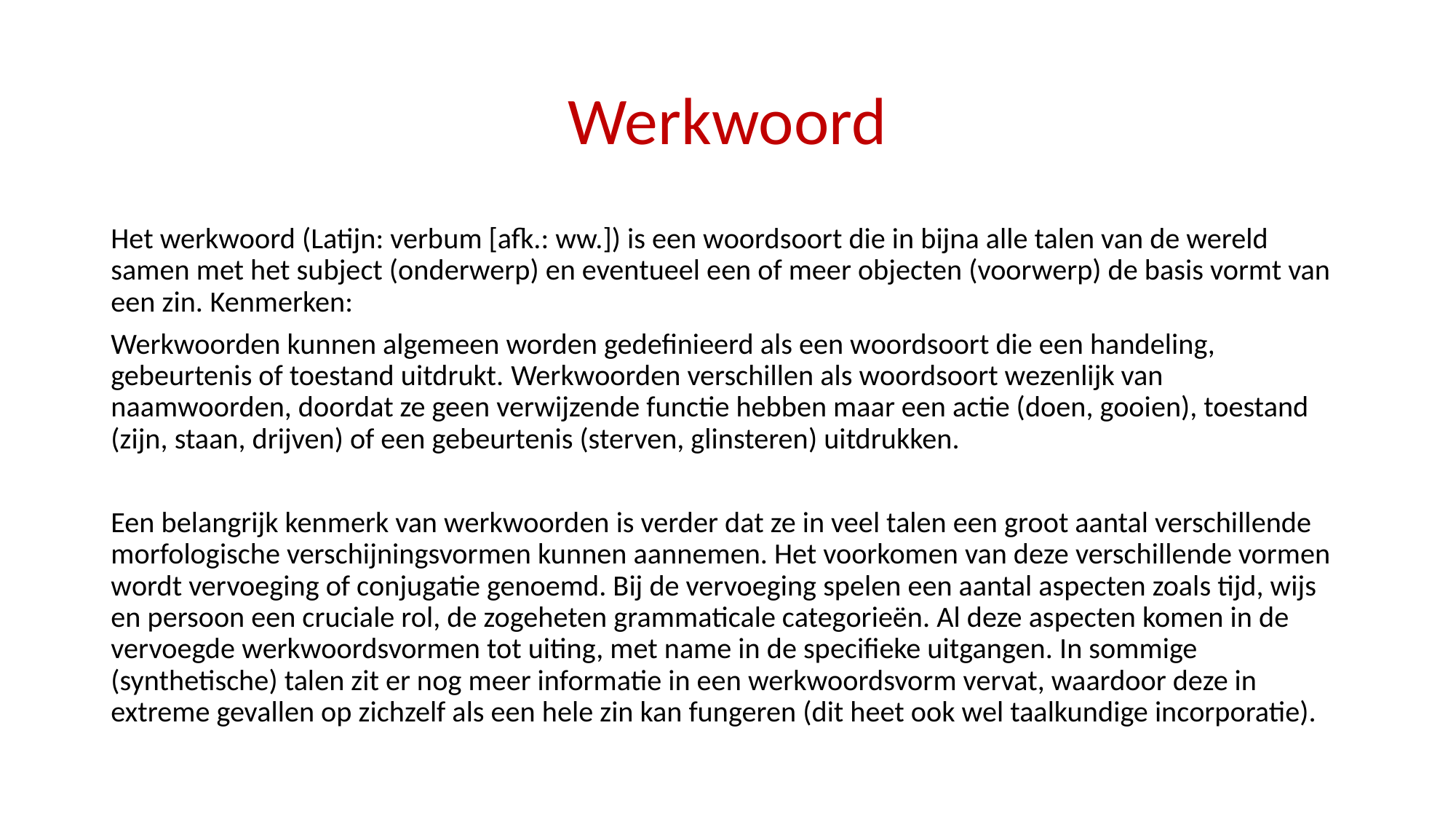

# Werkwoord
Het werkwoord (Latijn: verbum [afk.: ww.]) is een woordsoort die in bijna alle talen van de wereld samen met het subject (onderwerp) en eventueel een of meer objecten (voorwerp) de basis vormt van een zin. Kenmerken:
Werkwoorden kunnen algemeen worden gedefinieerd als een woordsoort die een handeling, gebeurtenis of toestand uitdrukt. Werkwoorden verschillen als woordsoort wezenlijk van naamwoorden, doordat ze geen verwijzende functie hebben maar een actie (doen, gooien), toestand (zijn, staan, drijven) of een gebeurtenis (sterven, glinsteren) uitdrukken.

Een belangrijk kenmerk van werkwoorden is verder dat ze in veel talen een groot aantal verschillende morfologische verschijningsvormen kunnen aannemen. Het voorkomen van deze verschillende vormen wordt vervoeging of conjugatie genoemd. Bij de vervoeging spelen een aantal aspecten zoals tijd, wijs en persoon een cruciale rol, de zogeheten grammaticale categorieën. Al deze aspecten komen in de vervoegde werkwoordsvormen tot uiting, met name in de specifieke uitgangen. In sommige (synthetische) talen zit er nog meer informatie in een werkwoordsvorm vervat, waardoor deze in extreme gevallen op zichzelf als een hele zin kan fungeren (dit heet ook wel taalkundige incorporatie).